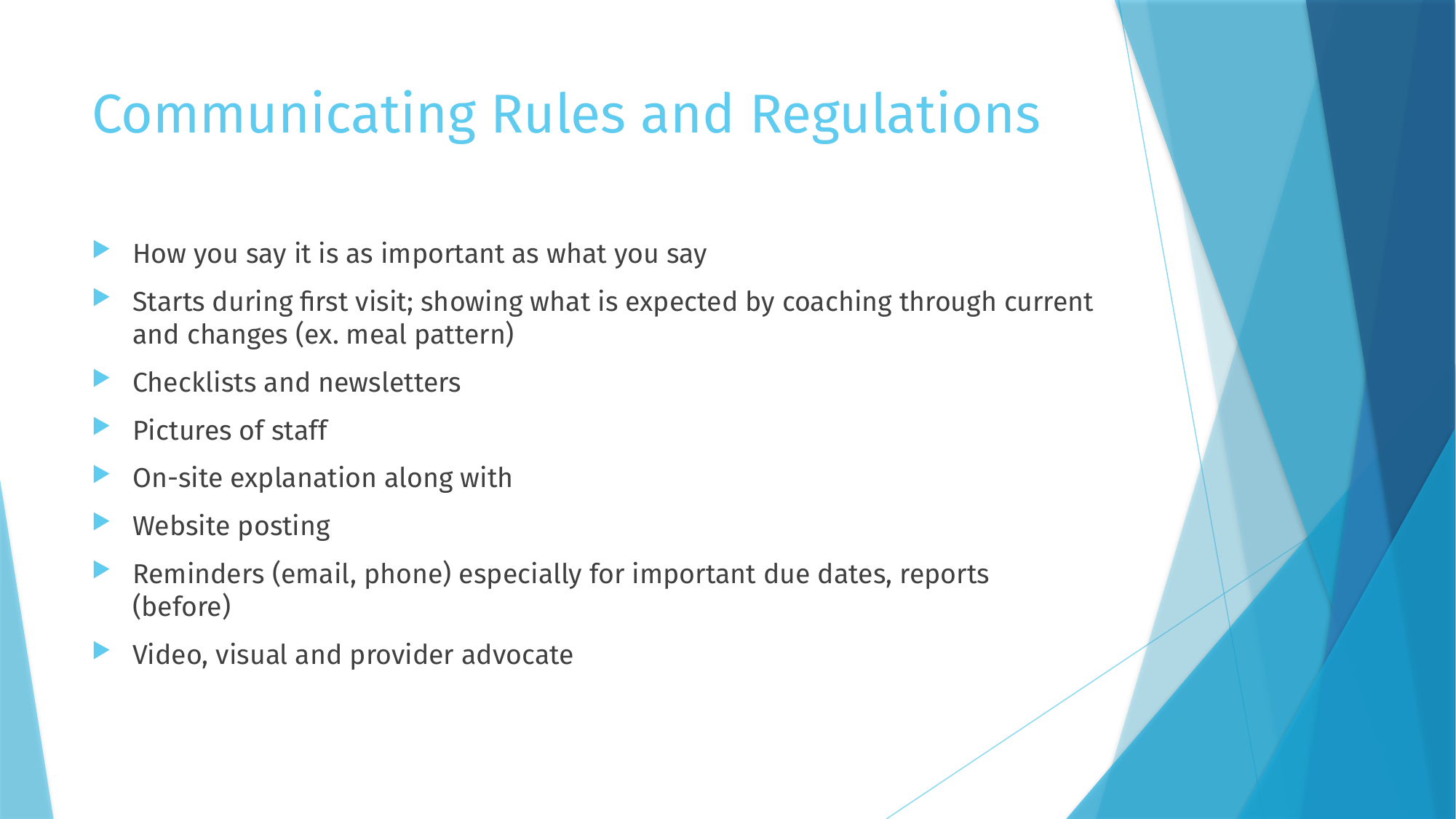

# Communicating Rules and Regulations
How you say it is as important as what you say
Starts during first visit; showing what is expected by coaching through current and changes (ex. meal pattern)
Checklists and newsletters
Pictures of staff
On-site explanation along with
Website posting
Reminders (email, phone) especially for important due dates, reports (before)
Video, visual and provider advocate